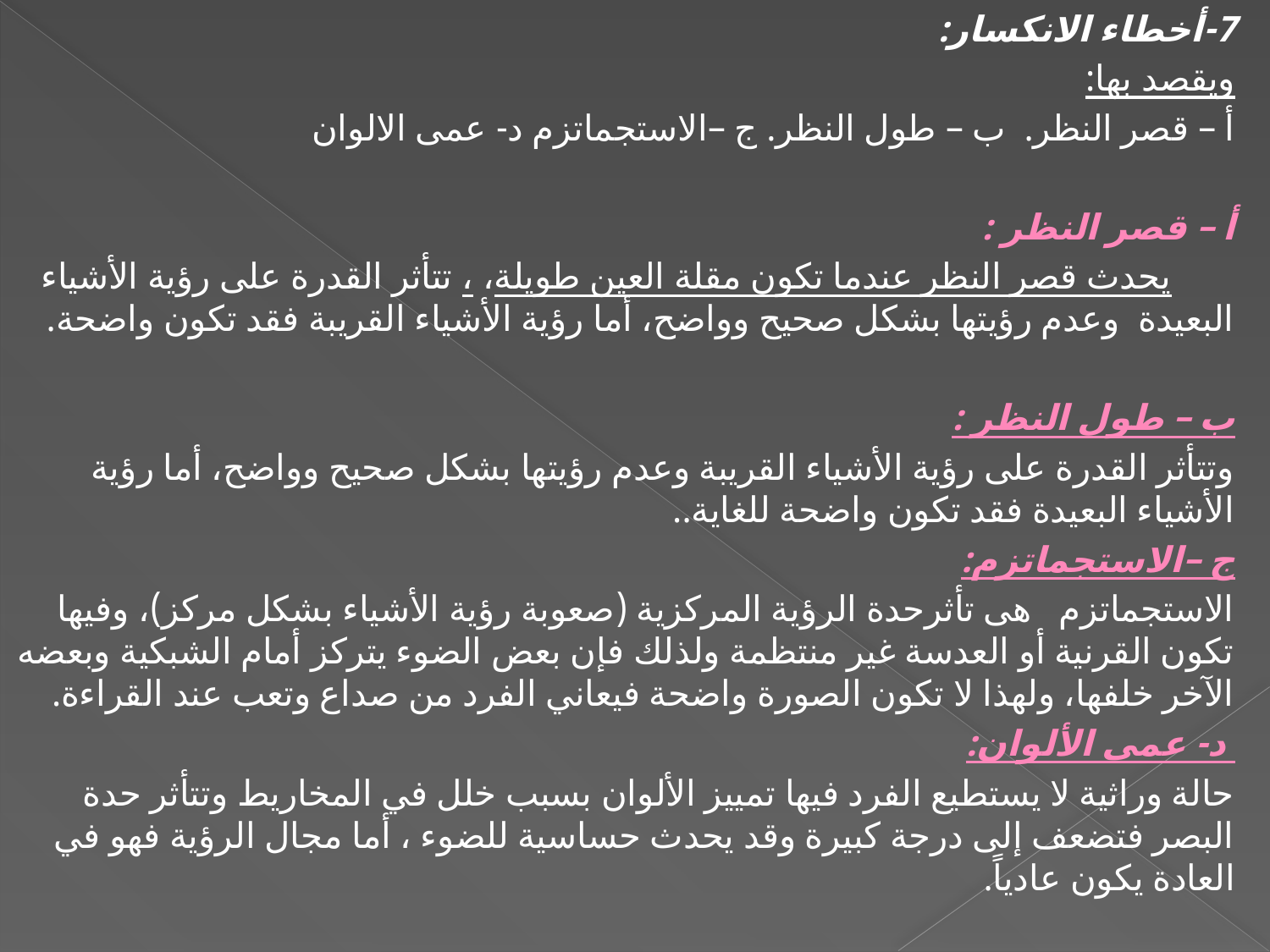

7-أخطاء الانكسار:
ويقصد بها:
أ – قصر النظر.  ب – طول النظر. ج –الاستجماتزم د- عمى الالوان

أ – قصر النظر :
       يحدث قصر النظر عندما تكون مقلة العين طويلة، ، تتأثر القدرة على رؤية الأشياء البعيدة  وعدم رؤيتها بشكل صحيح وواضح، أما رؤية الأشياء القريبة فقد تكون واضحة.

ب – طول النظر :
وتتأثر القدرة على رؤية الأشياء القريبة وعدم رؤيتها بشكل صحيح وواضح، أما رؤية الأشياء البعيدة فقد تكون واضحة للغاية..
ج –الاستجماتزم:
الاستجماتزم   هى تأثرحدة الرؤية المركزية (صعوبة رؤية الأشياء بشكل مركز)، وفيها تكون القرنية أو العدسة غير منتظمة ولذلك فإن بعض الضوء يتركز أمام الشبكية وبعضه الآخر خلفها، ولهذا لا تكون الصورة واضحة فيعاني الفرد من صداع وتعب عند القراءة.
 د- عمى الألوان:
حالة وراثية لا يستطيع الفرد فيها تمييز الألوان بسبب خلل في المخاريط وتتأثر حدة البصر فتضعف إلى درجة كبيرة وقد يحدث حساسية للضوء ، أما مجال الرؤية فهو في العادة يكون عادياً.